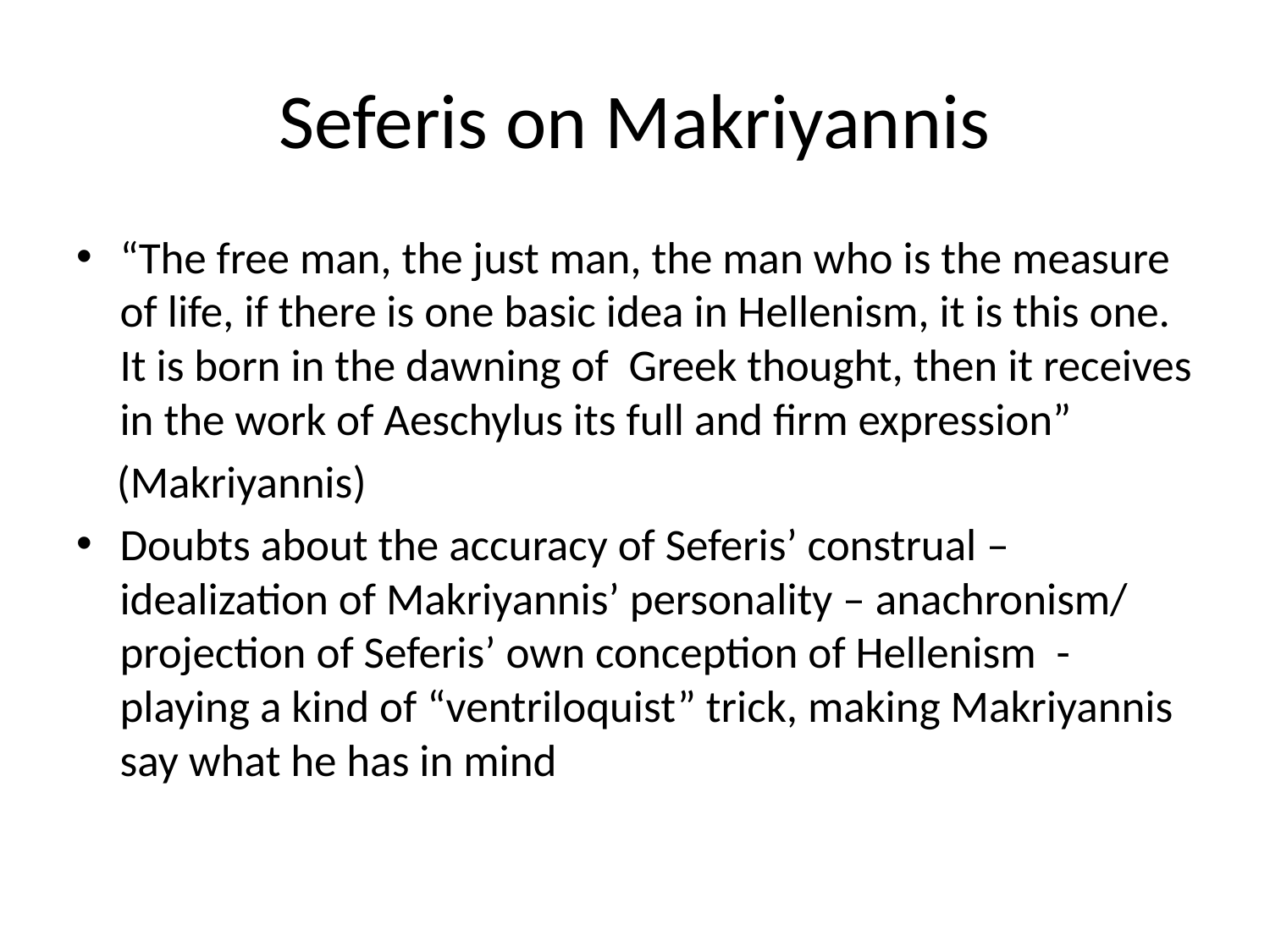

# Seferis on Makriyannis
“The free man, the just man, the man who is the measure of life, if there is one basic idea in Hellenism, it is this one. It is born in the dawning of  Greek thought, then it receives in the work of Aeschylus its full and firm expression”
    (Makriyannis)
Doubts about the accuracy of Seferis’ construal – idealization of Makriyannis’ personality – anachronism/ projection of Seferis’ own conception of Hellenism  - playing a kind of “ventriloquist” trick, making Makriyannis say what he has in mind